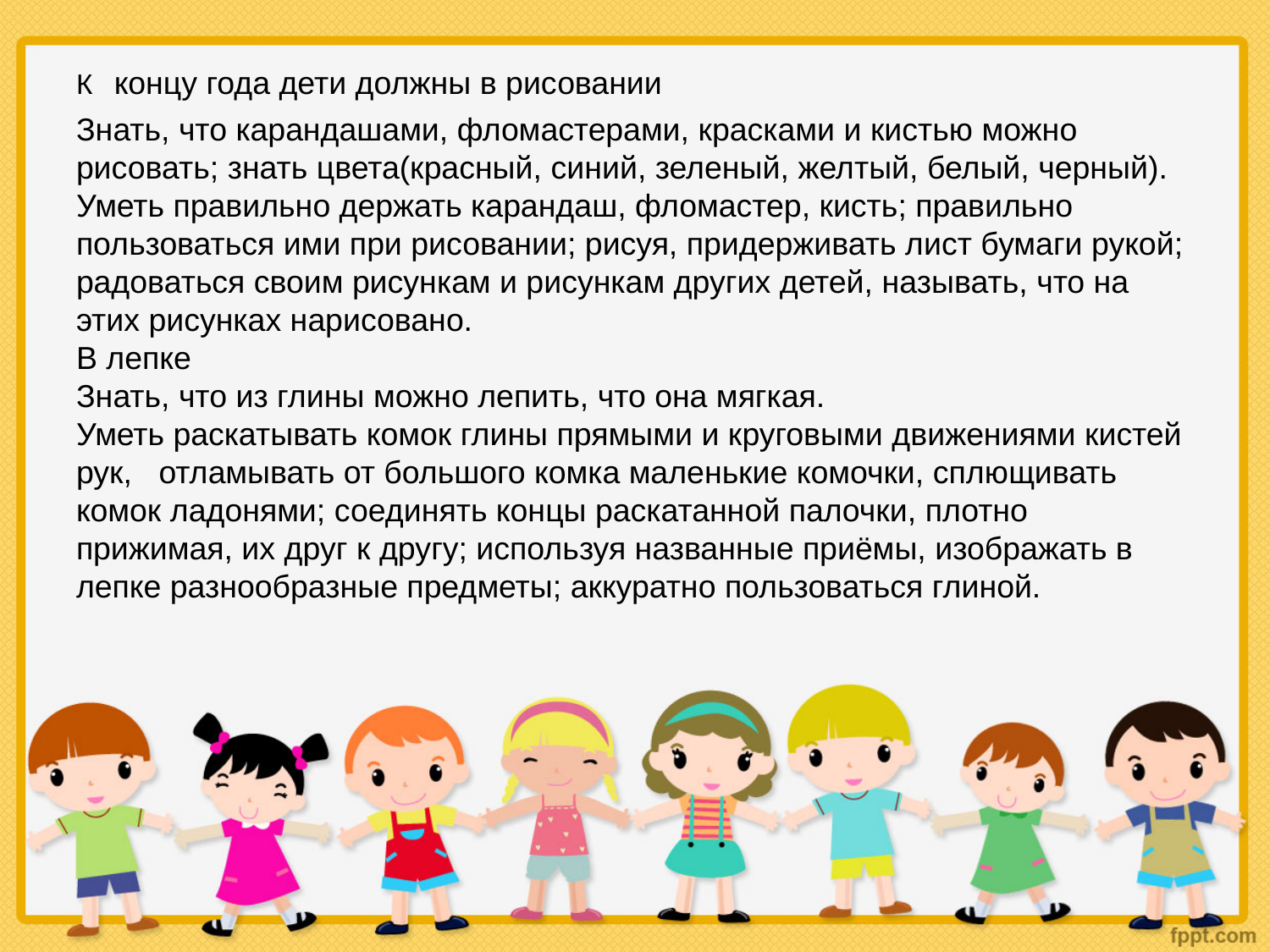

# К концу года дети должны в рисовании Знать, что карандашами, фломастерами, красками и кистью можно рисовать; знать цвета(красный, синий, зеленый, желтый, белый, черный). Уметь правильно держать карандаш, фломастер, кисть; правильно пользоваться ими при рисовании; рисуя, придерживать лист бумаги рукой; радоваться своим рисункам и рисункам других детей, называть, что на этих рисунках нарисовано. В лепке Знать, что из глины можно лепить, что она мягкая. Уметь раскатывать комок глины прямыми и круговыми движениями кистей рук,   отламывать от большого комка маленькие комочки, сплющивать комок ладонями; соединять концы раскатанной палочки, плотно прижимая, их друг к другу; используя названные приёмы, изображать в лепке разнообразные предметы; аккуратно пользоваться глиной.